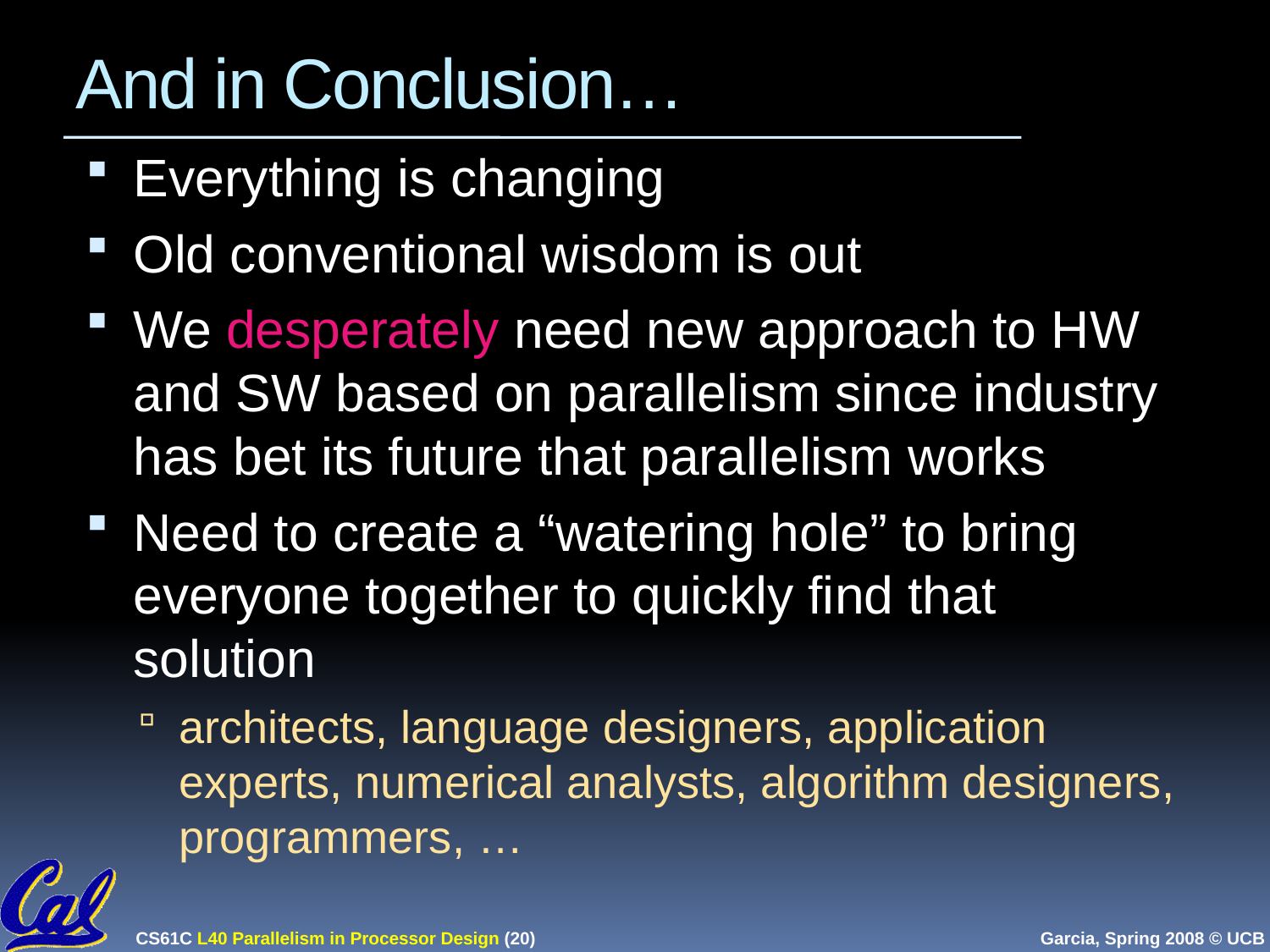

# And in Conclusion…
Everything is changing
Old conventional wisdom is out
We desperately need new approach to HW and SW based on parallelism since industry has bet its future that parallelism works
Need to create a “watering hole” to bring everyone together to quickly find that solution
architects, language designers, application experts, numerical analysts, algorithm designers, programmers, …